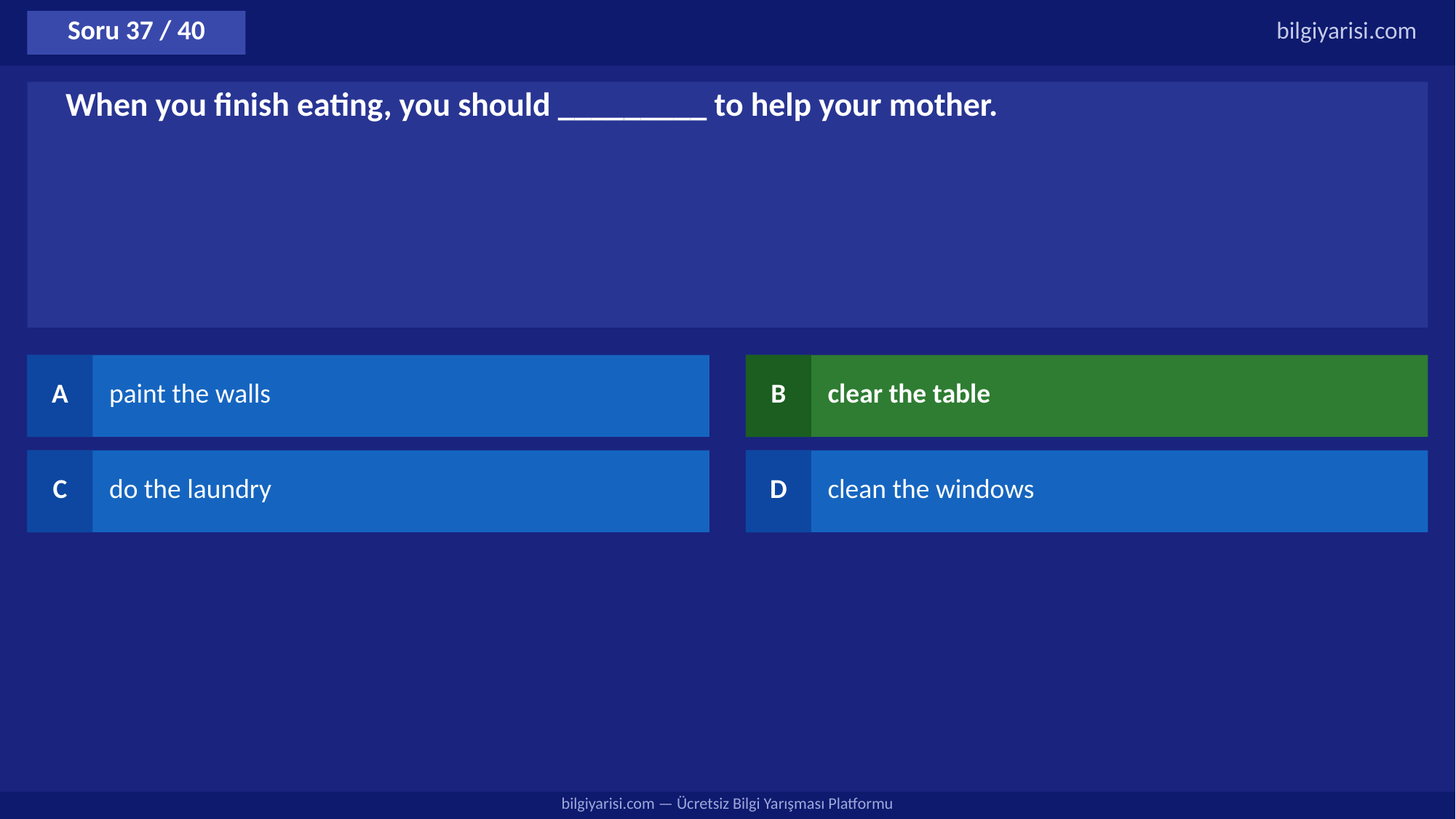

Soru 37 / 40
bilgiyarisi.com

When you finish eating, you should _________ to help your mother.

A
paint the walls

B
clear the table

C
do the laundry

D
clean the windows
bilgiyarisi.com — Ücretsiz Bilgi Yarışması Platformu